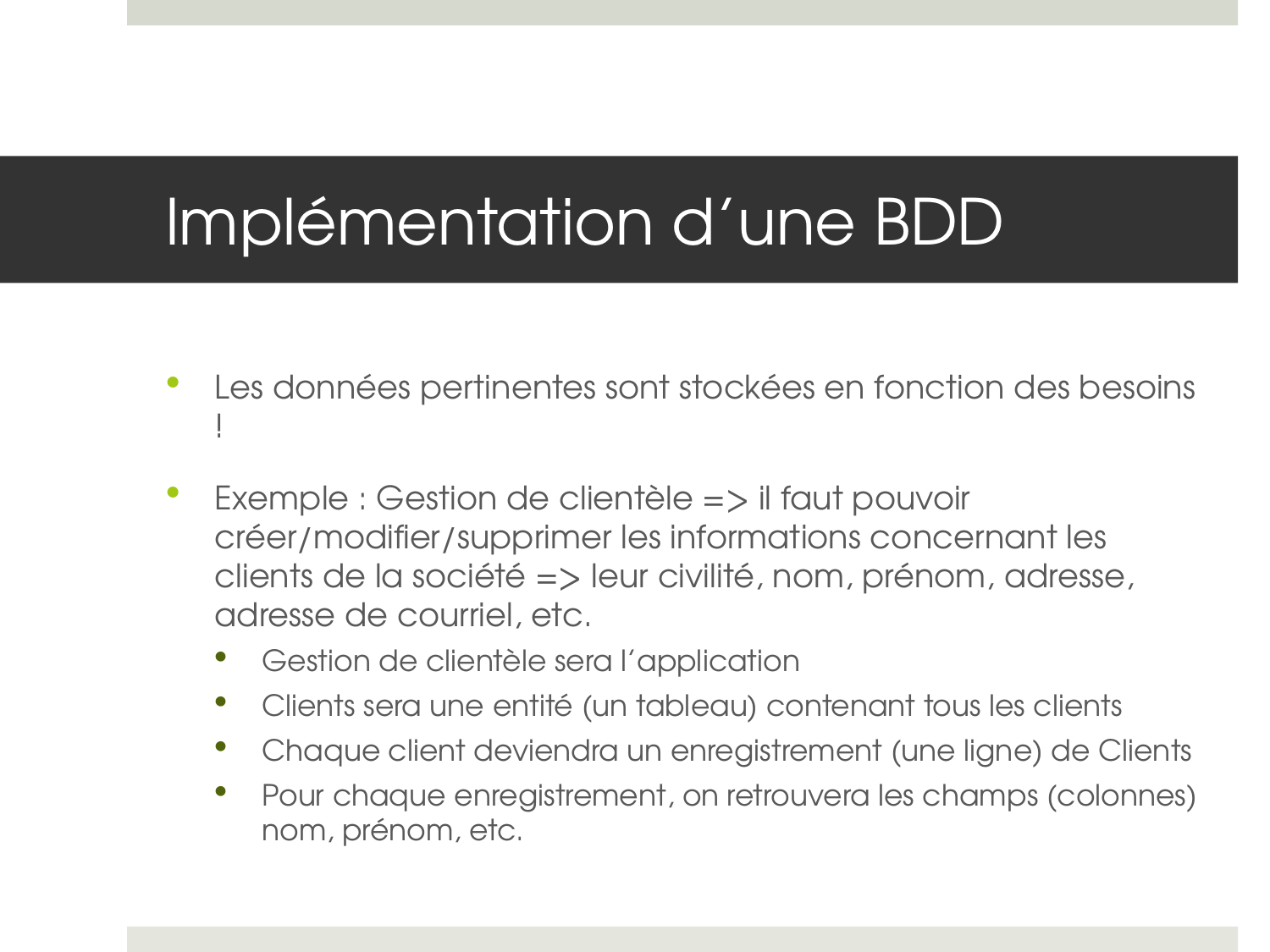

# Implémentation d’une BDD
Les données pertinentes sont stockées en fonction des besoins !
Exemple : Gestion de clientèle => il faut pouvoir créer/modifier/supprimer les informations concernant les clients de la société => leur civilité, nom, prénom, adresse, adresse de courriel, etc.
Gestion de clientèle sera l’application
Clients sera une entité (un tableau) contenant tous les clients
Chaque client deviendra un enregistrement (une ligne) de Clients
Pour chaque enregistrement, on retrouvera les champs (colonnes) nom, prénom, etc.